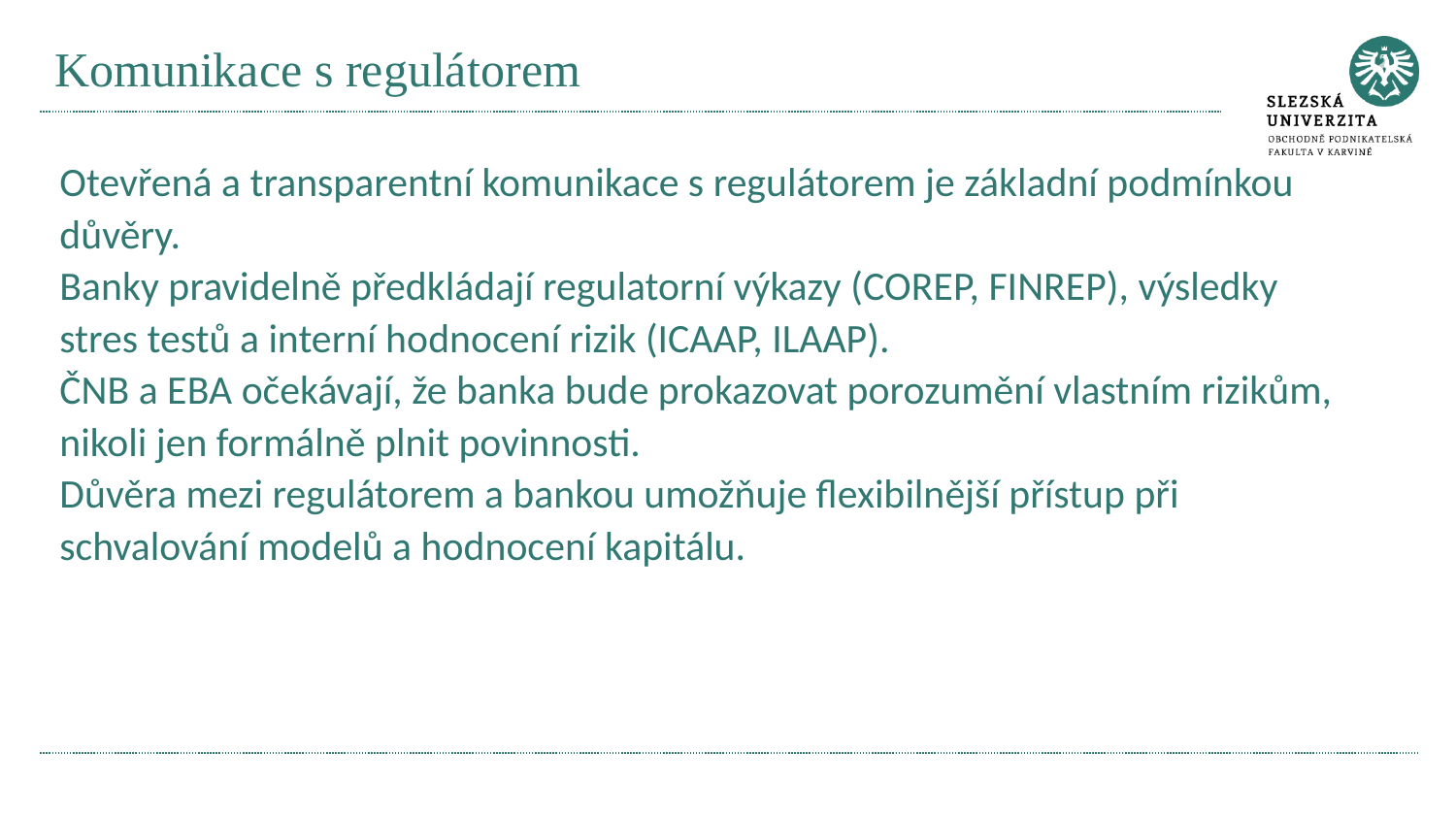

# Komunikace s regulátorem
Otevřená a transparentní komunikace s regulátorem je základní podmínkou důvěry.
Banky pravidelně předkládají regulatorní výkazy (COREP, FINREP), výsledky stres testů a interní hodnocení rizik (ICAAP, ILAAP).
ČNB a EBA očekávají, že banka bude prokazovat porozumění vlastním rizikům, nikoli jen formálně plnit povinnosti.
Důvěra mezi regulátorem a bankou umožňuje flexibilnější přístup při schvalování modelů a hodnocení kapitálu.